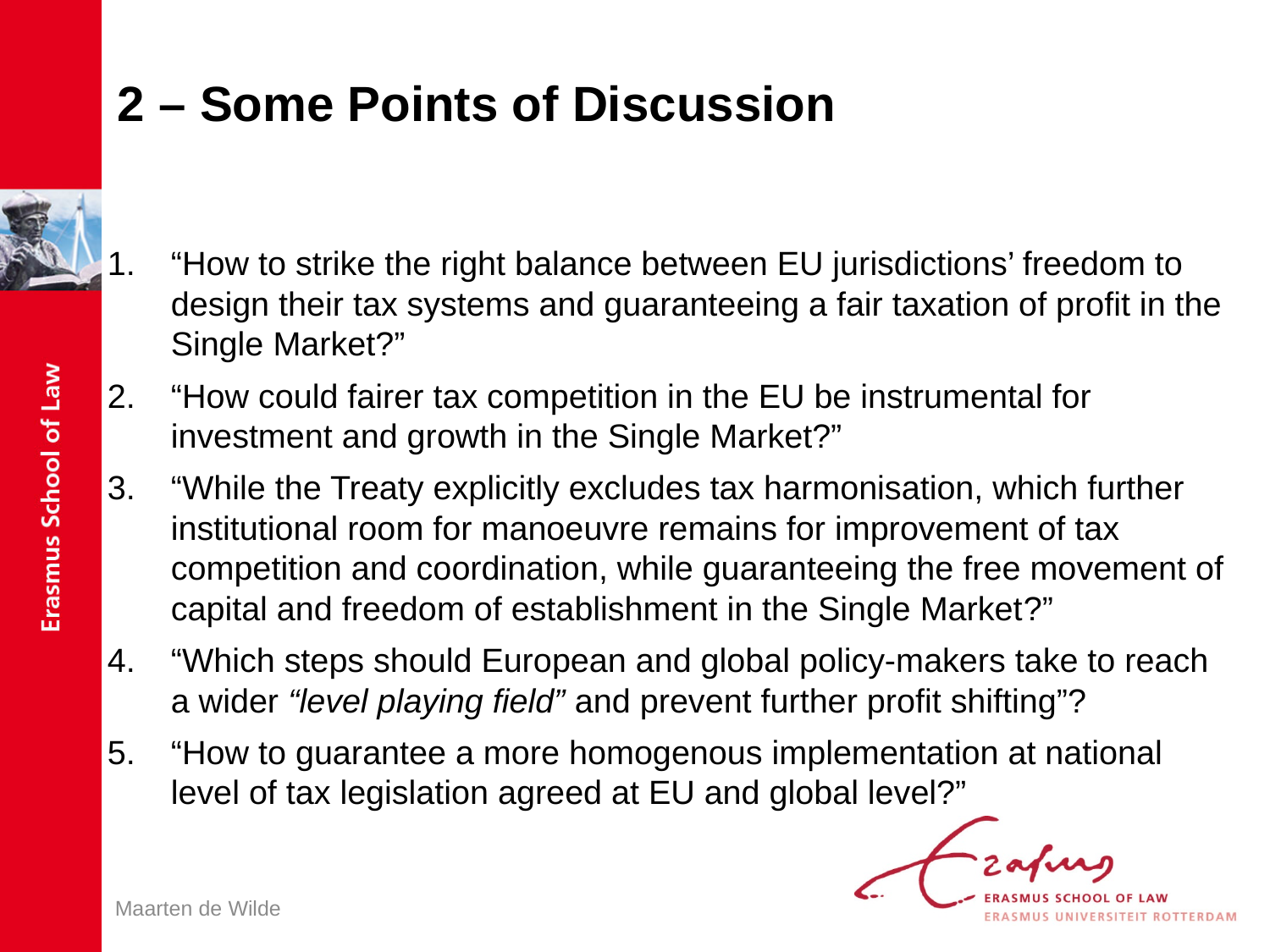

# 2 – Some Points of Discussion
“How to strike the right balance between EU jurisdictions’ freedom to design their tax systems and guaranteeing a fair taxation of profit in the Single Market?”

“How could fairer tax competition in the EU be instrumental for investment and growth in the Single Market?”

“While the Treaty explicitly excludes tax harmonisation, which further institutional room for manoeuvre remains for improvement of tax competition and coordination, while guaranteeing the free movement of capital and freedom of establishment in the Single Market?”

“Which steps should European and global policy-makers take to reach a wider “level playing field” and prevent further profit shifting”?

“How to guarantee a more homogenous implementation at national level of tax legislation agreed at EU and global level?”
Maarten de Wilde